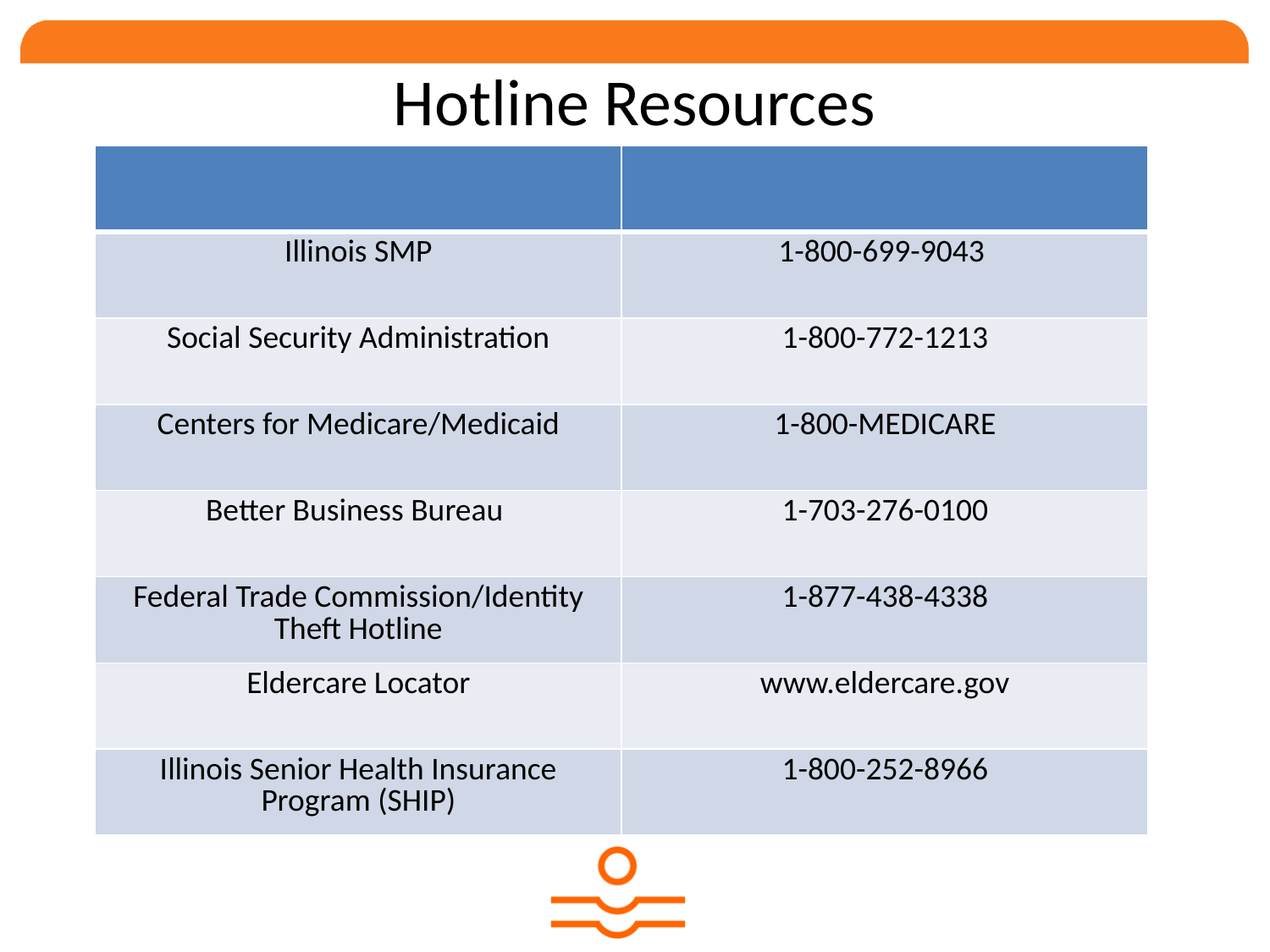

# Hotline Resources
|  |  |
| --- | --- |
| Illinois SMP | 1-800-699-9043 |
| Social Security Administration | 1-800-772-1213 |
| Centers for Medicare/Medicaid | 1-800-MEDICARE |
| Better Business Bureau | 1-703-276-0100 |
| Federal Trade Commission/Identity Theft Hotline | 1-877-438-4338 |
| Eldercare Locator | www.eldercare.gov |
| Illinois Senior Health Insurance Program (SHIP) | 1-800-252-8966 |